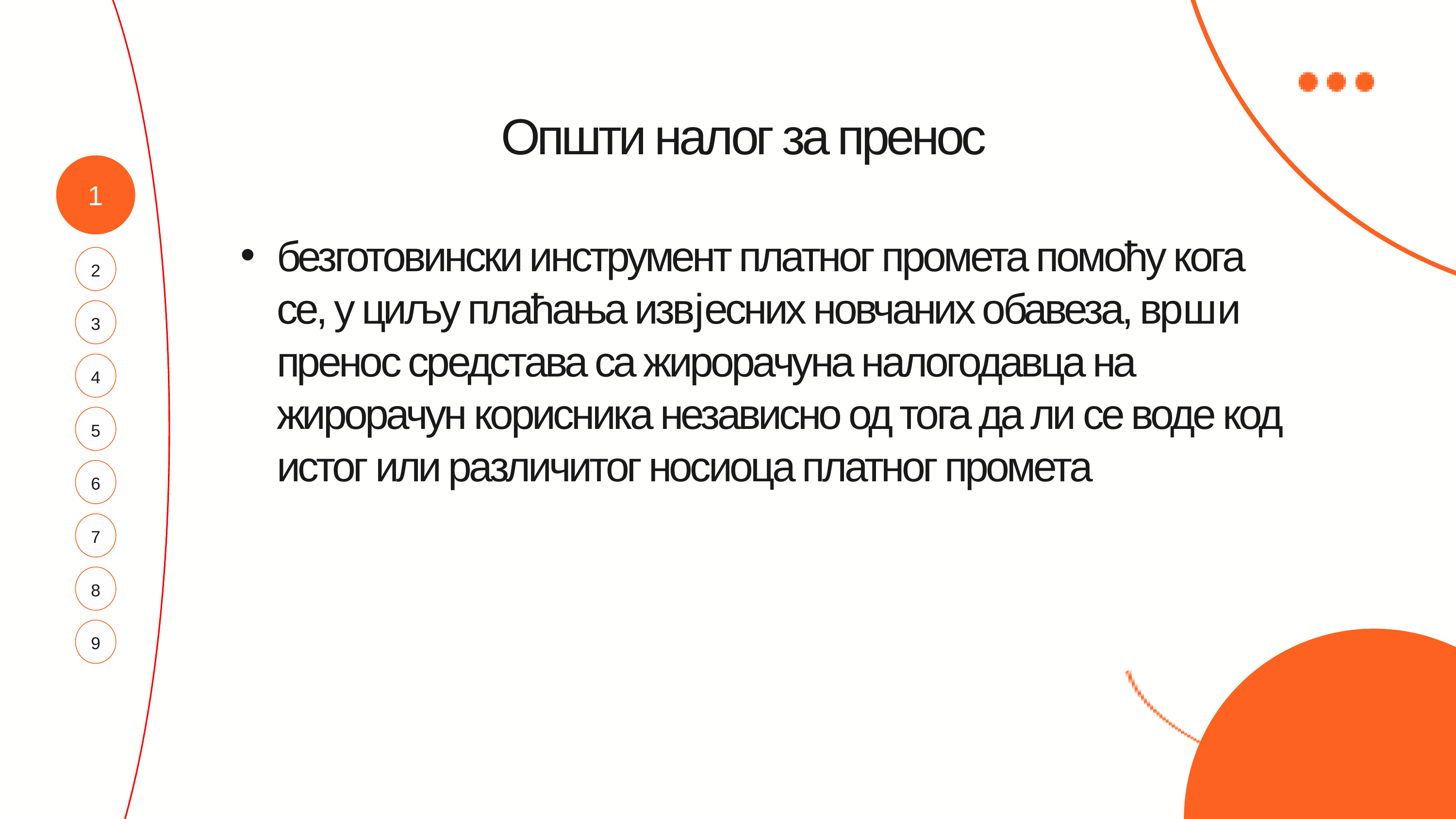

Општи налог за пренос

безготовински инструмент платног промета помоћу кога се, у циљу плаћања извјесних новчаних обавеза, врши пренос средстава са жирорачуна налогодавца на жирорачун корисника независно од тога да ли се воде код истог или различитог носиоца платног промета

1

2

3

4

5

6

7

8

9